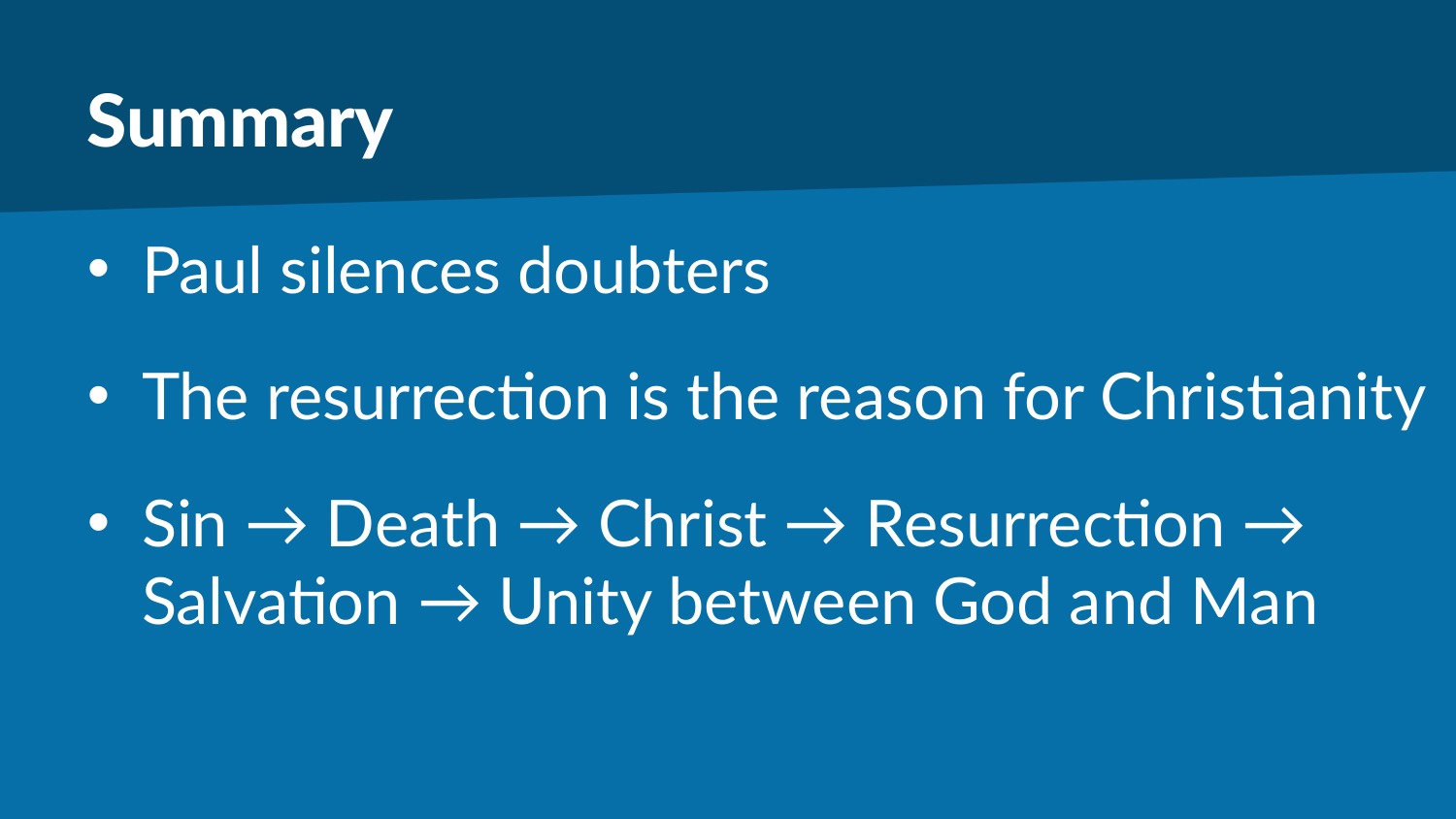

# Summary
Paul silences doubters
The resurrection is the reason for Christianity
Sin → Death → Christ → Resurrection → Salvation → Unity between God and Man